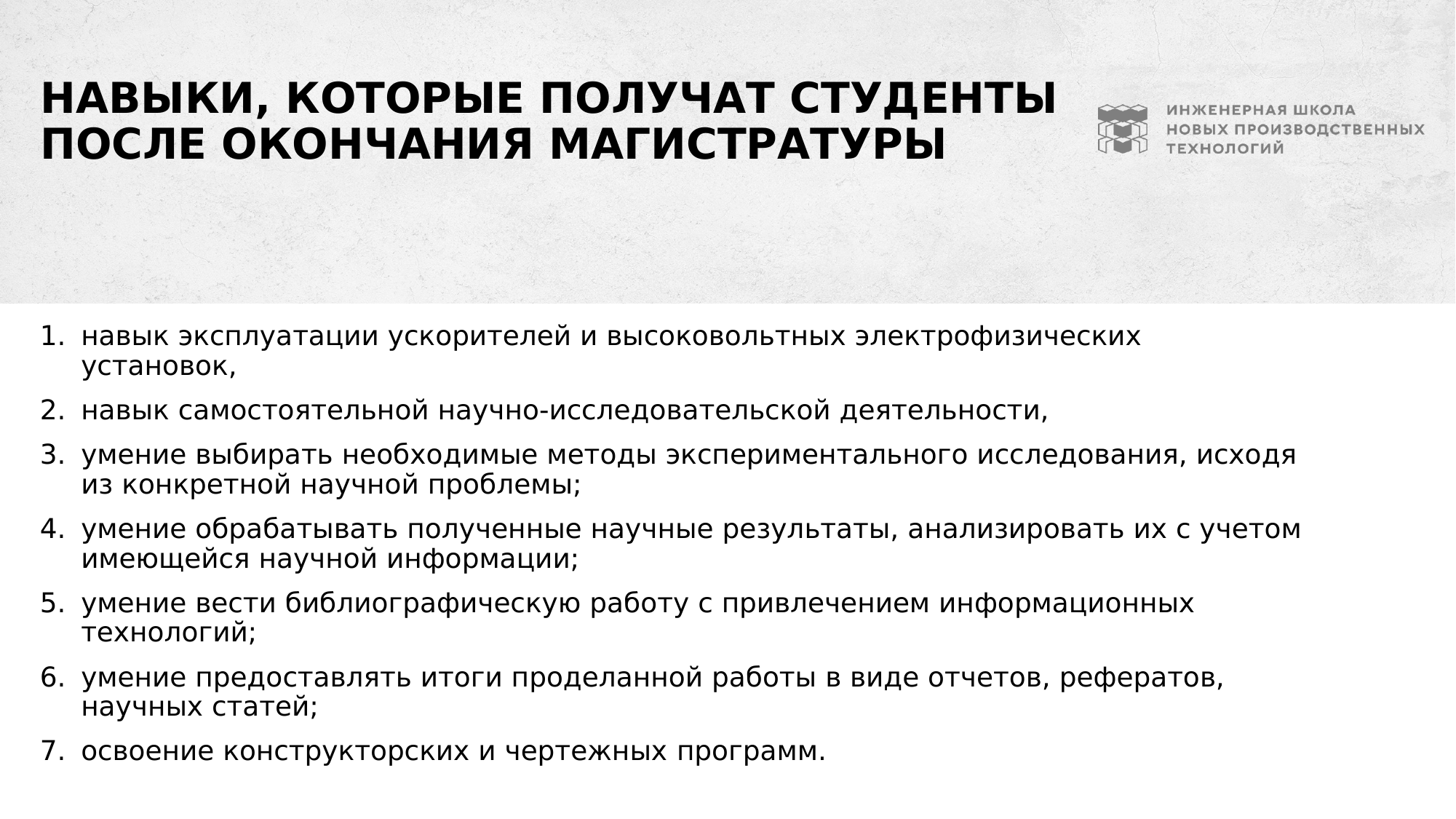

# Навыки, которые получат студенты после окончания магистратуры
навык эксплуатации ускорителей и высоковольтных электрофизических  установок,
навык самостоятельной научно-исследовательской деятельности,
умение выбирать необходимые методы экспериментального исследования, исходя из конкретной научной проблемы;
умение обрабатывать полученные научные результаты, анализировать их с учетом имеющейся научной информации;
умение вести библиографическую работу с привлечением информационных технологий;
умение предоставлять итоги проделанной работы в виде отчетов, рефератов, научных статей;
освоение конструкторских и чертежных программ.